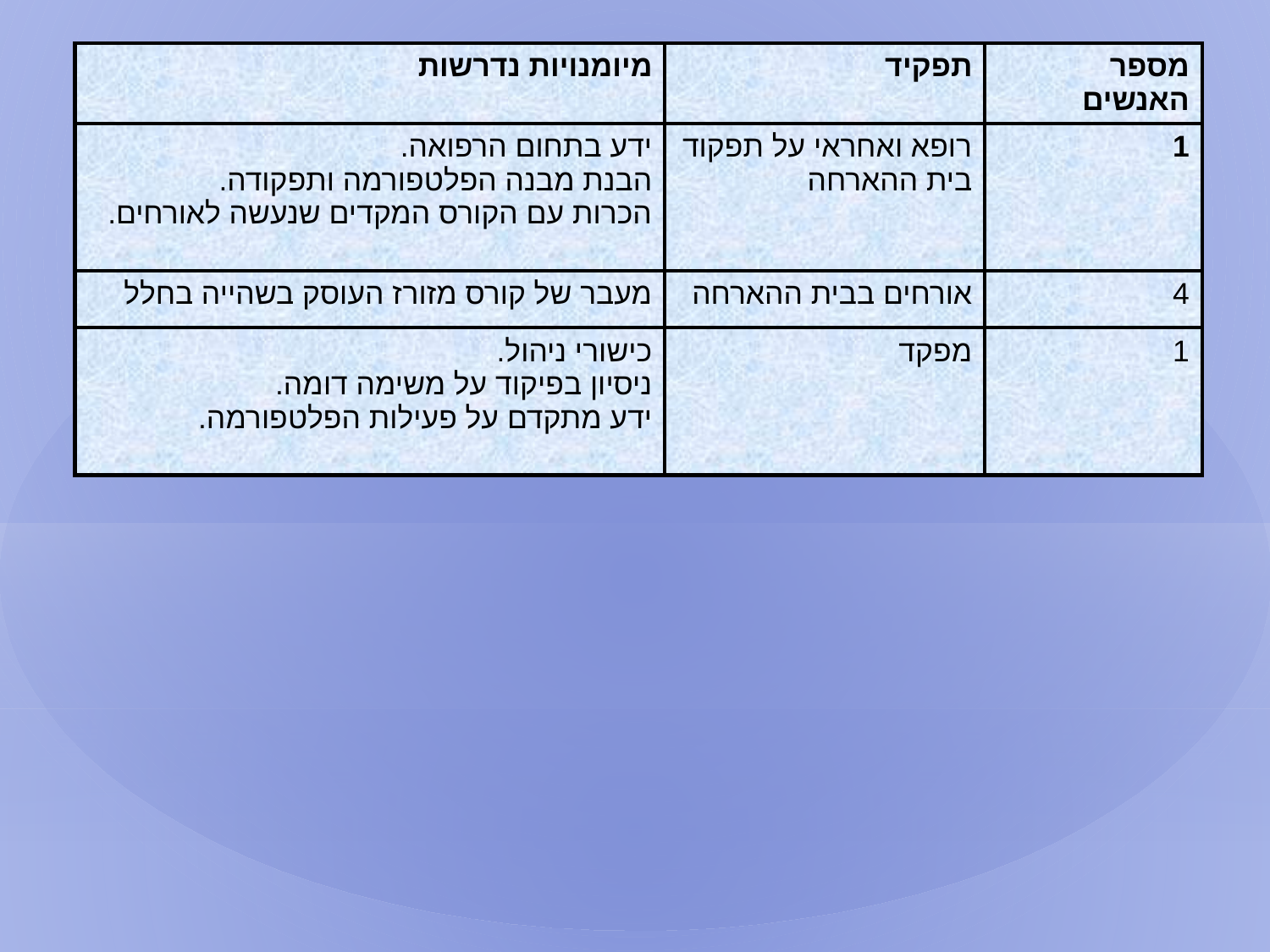

| מיומנויות נדרשות | תפקיד | מספר האנשים |
| --- | --- | --- |
| ידע בתחום הרפואה. הבנת מבנה הפלטפורמה ותפקודה. הכרות עם הקורס המקדים שנעשה לאורחים. | רופא ואחראי על תפקוד בית ההארחה | 1 |
| מעבר של קורס מזורז העוסק בשהייה בחלל | אורחים בבית ההארחה | 4 |
| כישורי ניהול. ניסיון בפיקוד על משימה דומה. ידע מתקדם על פעילות הפלטפורמה. | מפקד | 1 |